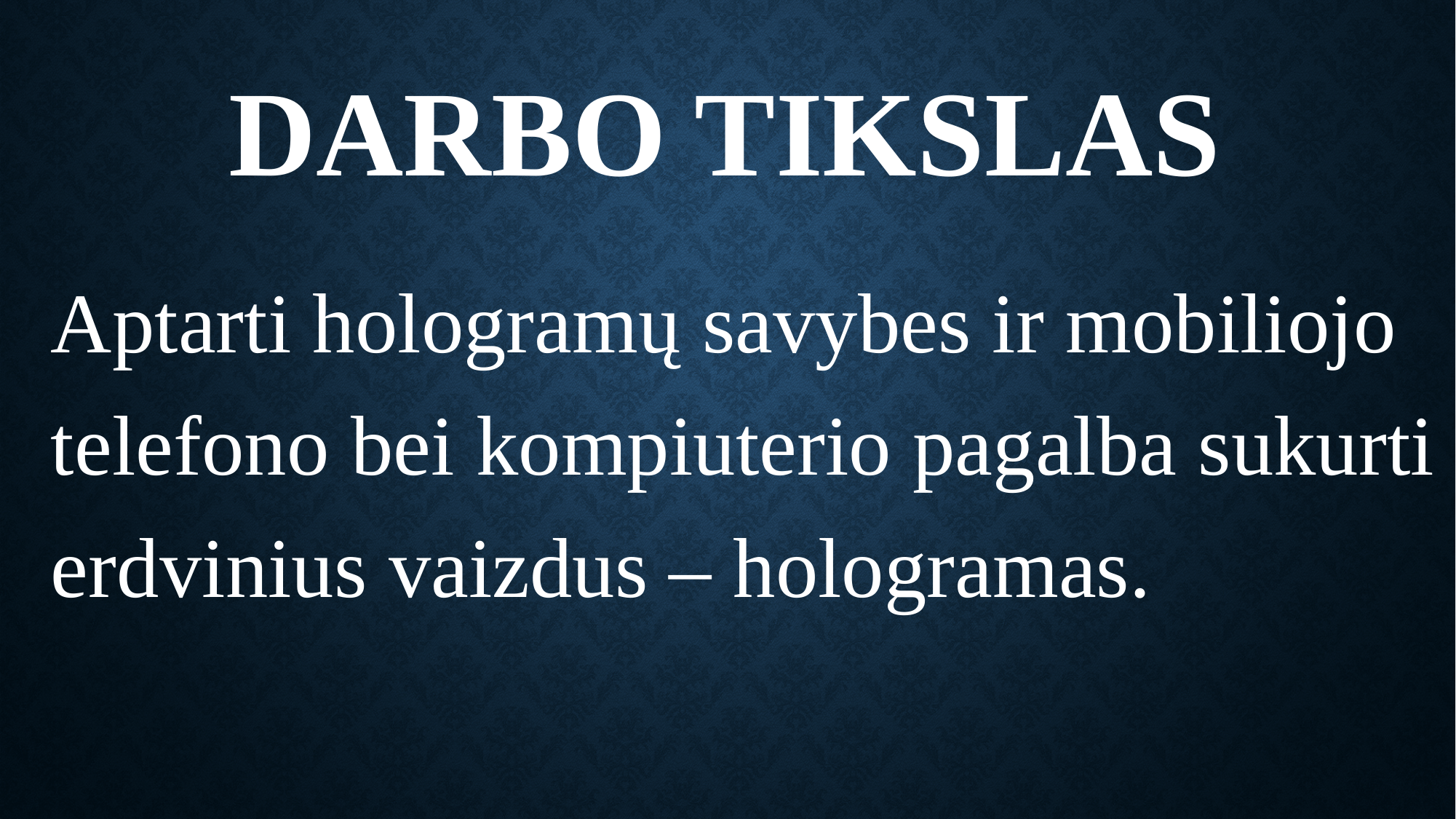

# Darbo tikslas
Aptarti hologramų savybes ir mobiliojo telefono bei kompiuterio pagalba sukurti erdvinius vaizdus – hologramas.